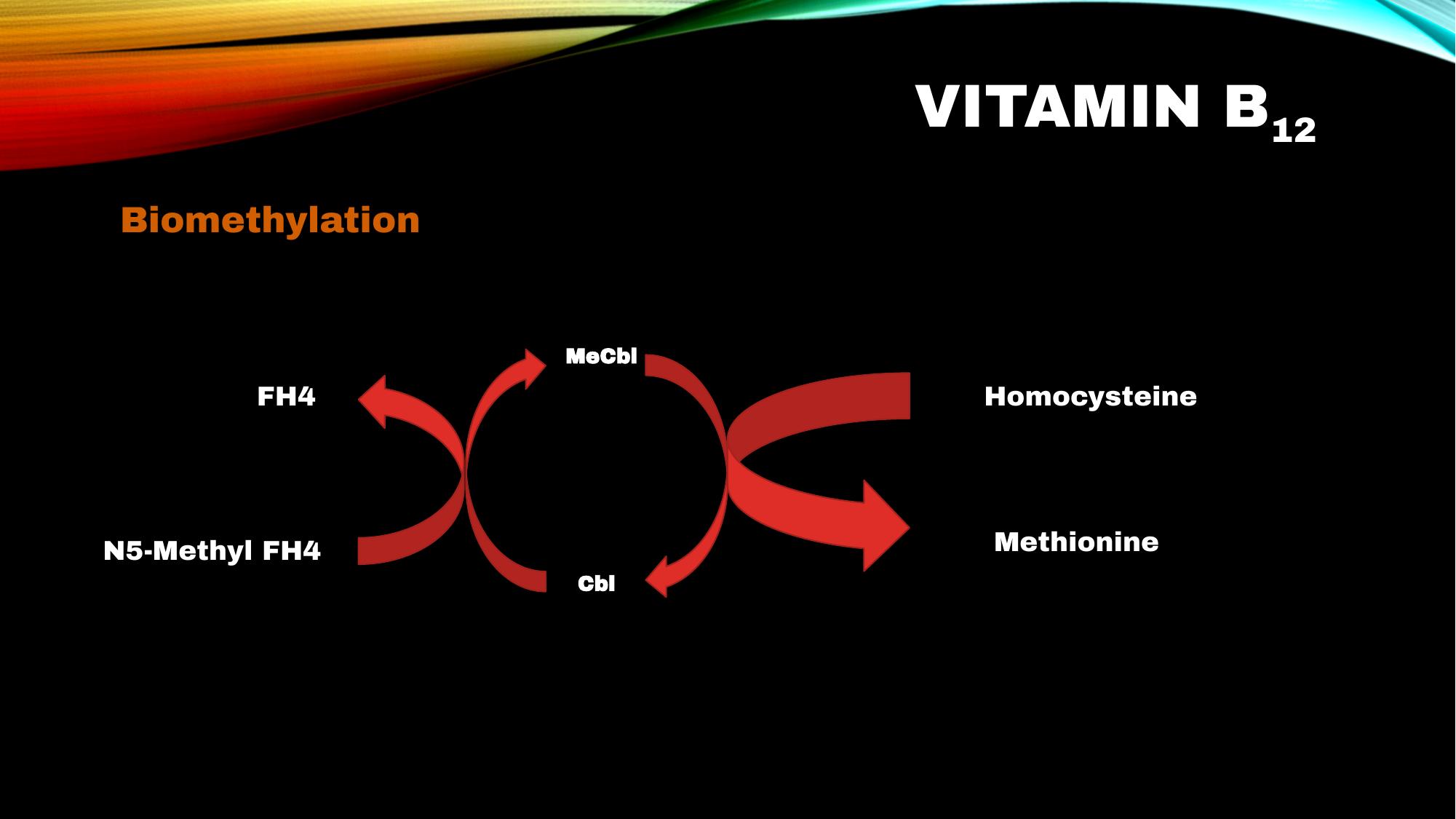

# VITAMin B12
Biomethylation
MeCbl

FH4

Homocysteine
Methionine
N5-Methyl FH4
   Cbl